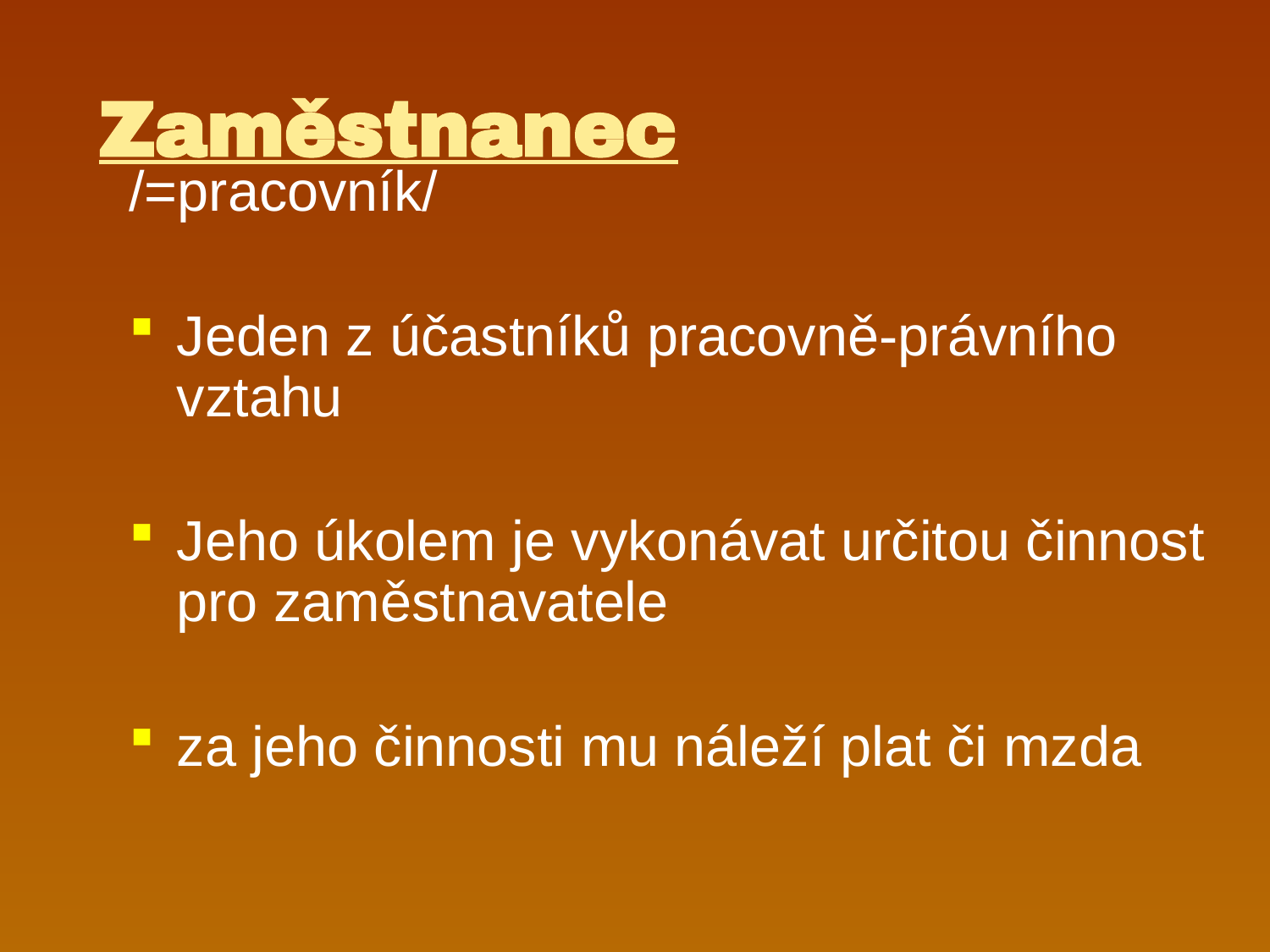

# Zaměstnanec
/=pracovník/

Jeden z účastníků pracovně-právního vztahu

Jeho úkolem je vykonávat určitou činnost pro zaměstnavatele

za jeho činnosti mu náleží plat či mzda